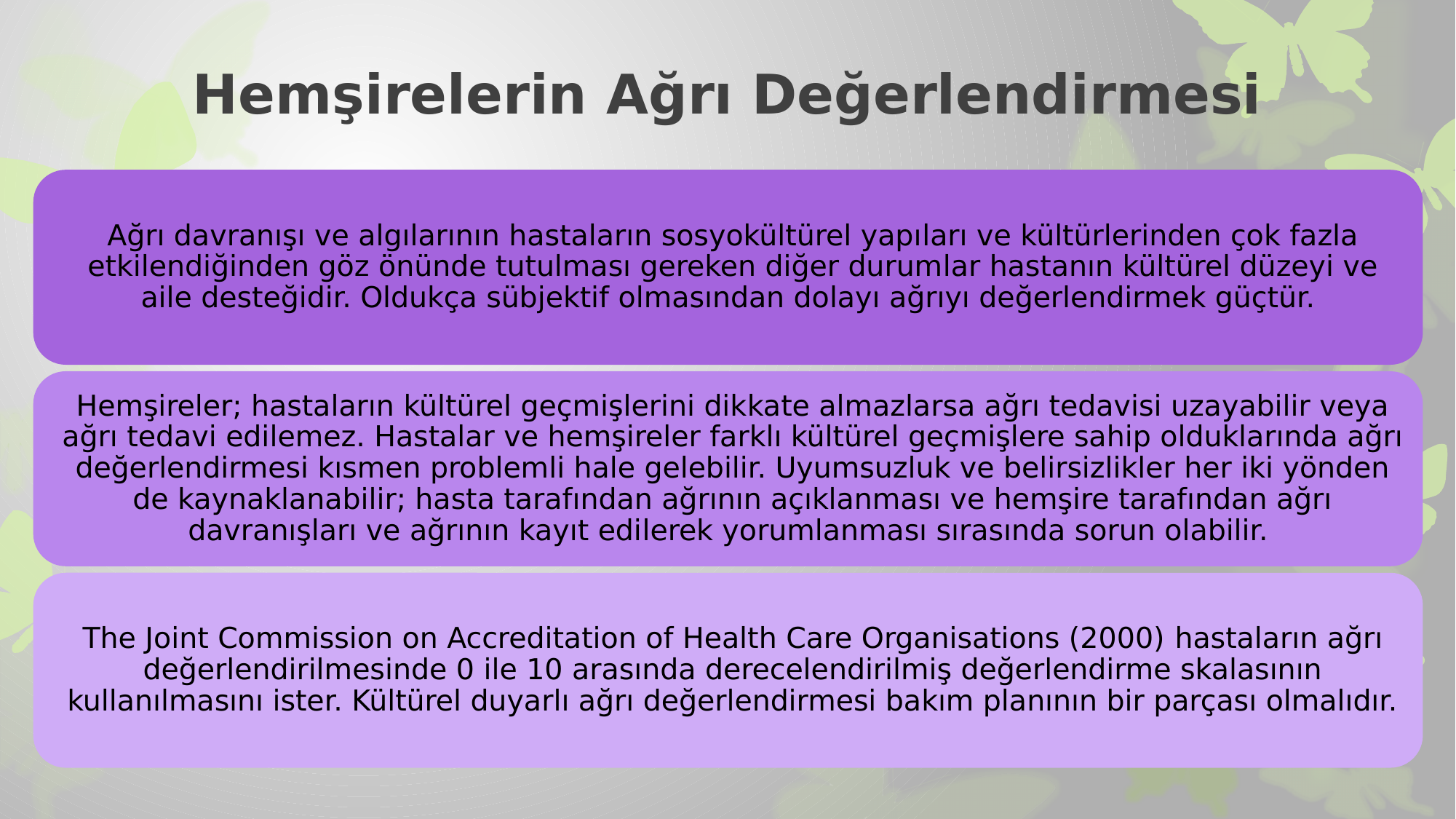

# Hemşirelerin Ağrı Değerlendirmesi
Ağrı davranışı ve algılarının hastaların sosyokültürel yapı­ları ve kültürlerinden çok fazla etkilendiğinden göz önünde tutulması gereken diğer durum­lar hastanın kültürel düzeyi ve aile desteğidir. Oldukça sübjektif olmasından dolayı ağrıyı değerlendirmek güçtür.
Hemşireler; hastaların kültürel geçmişlerini dik­kate almazlarsa ağrı tedavisi uzayabilir veya ağrı tedavi edi­lemez. Hastalar ve hemşireler farklı kültürel geçmişlere sahip olduklarında ağrı değerlendirmesi kısmen problemli hale gelebilir. Uyumsuzluk ve belirsizlikler her iki yönden de kaynaklanabilir; hasta tarafından ağrının açıklanması ve hemşire tarafından ağrı davranışları ve ağrının kayıt edi­lerek yorumlanması sırasında sorun olabilir.
The Joint Commission on Accreditation of Health Care Organisations (2000) hastaların ağrı değer­lendirilmesinde 0 ile 10 arasında derecelendirilmiş değerlendirme skalasının kullanılmasını ister. Kültürel duyarlı ağrı değerlendirmesi bakım planının bir parçası olmalıdır.